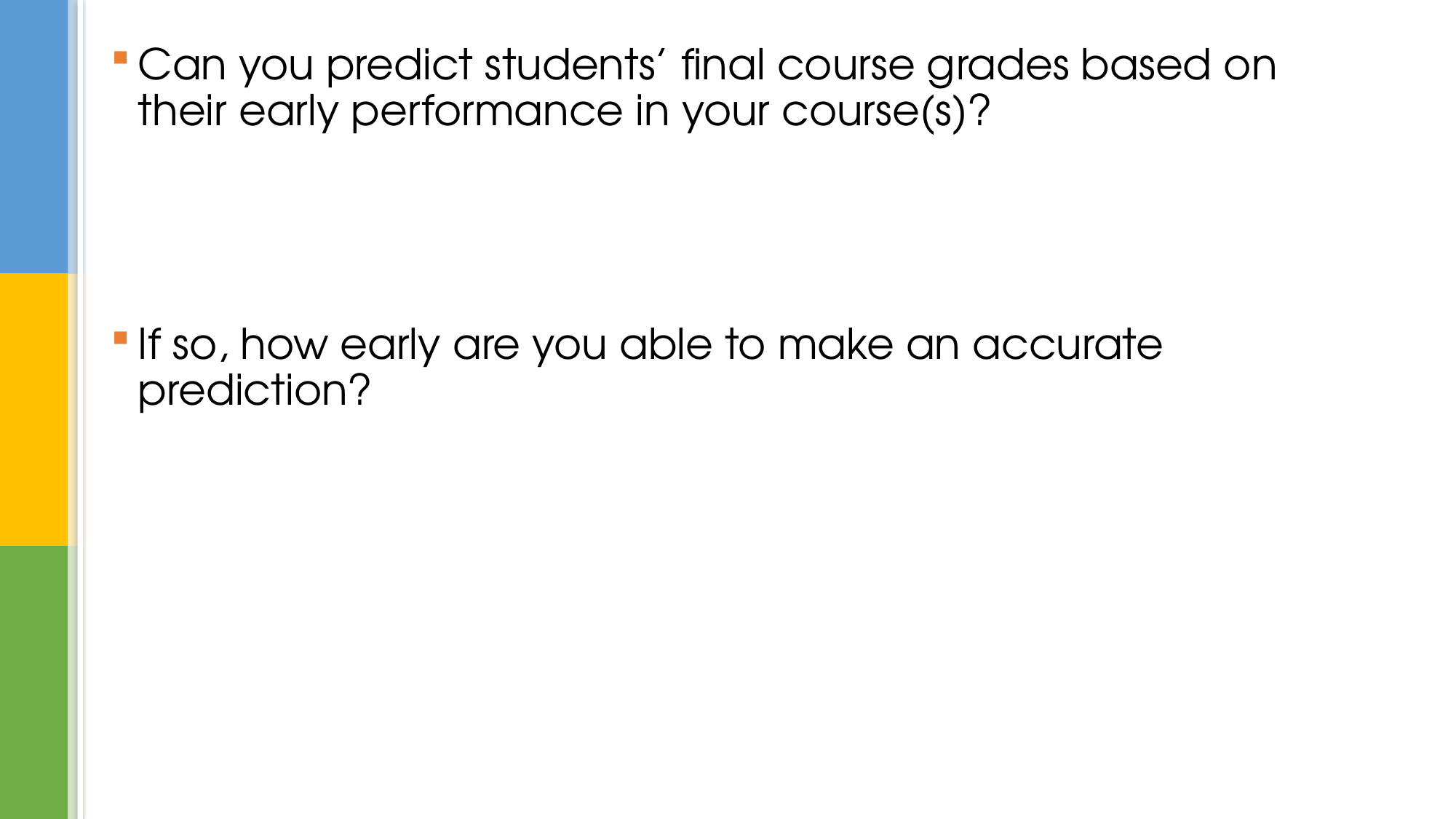

Can you predict students’ final course grades based on their early performance in your course(s)?

If so, how early are you able to make an accurate prediction?